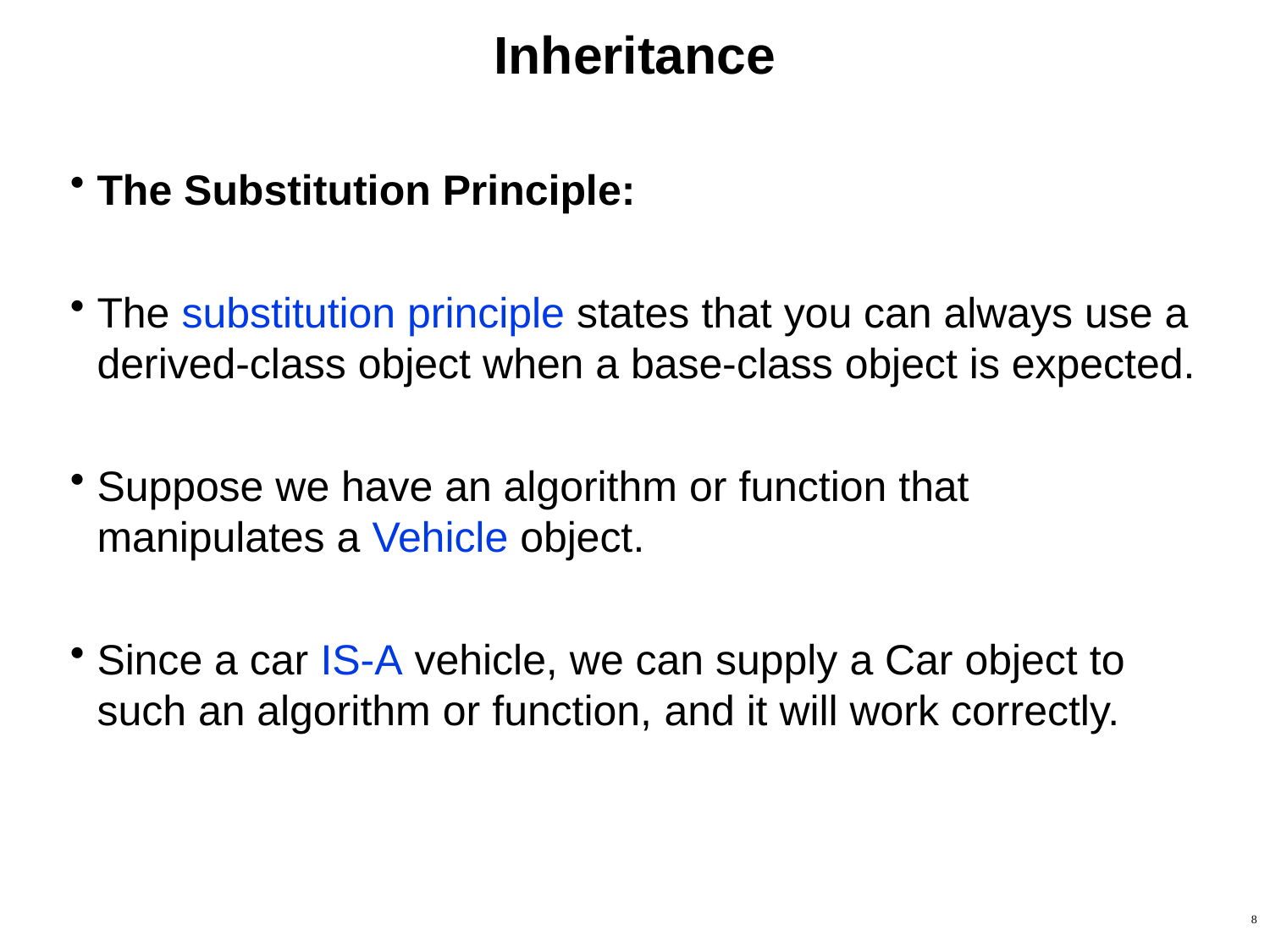

# Inheritance
The Substitution Principle:

The substitution principle states that you can always use a derived-class object when a base-class object is expected.

Suppose we have an algorithm or function that manipulates a Vehicle object.

Since a car IS-A vehicle, we can supply a Car object to such an algorithm or function, and it will work correctly.

8